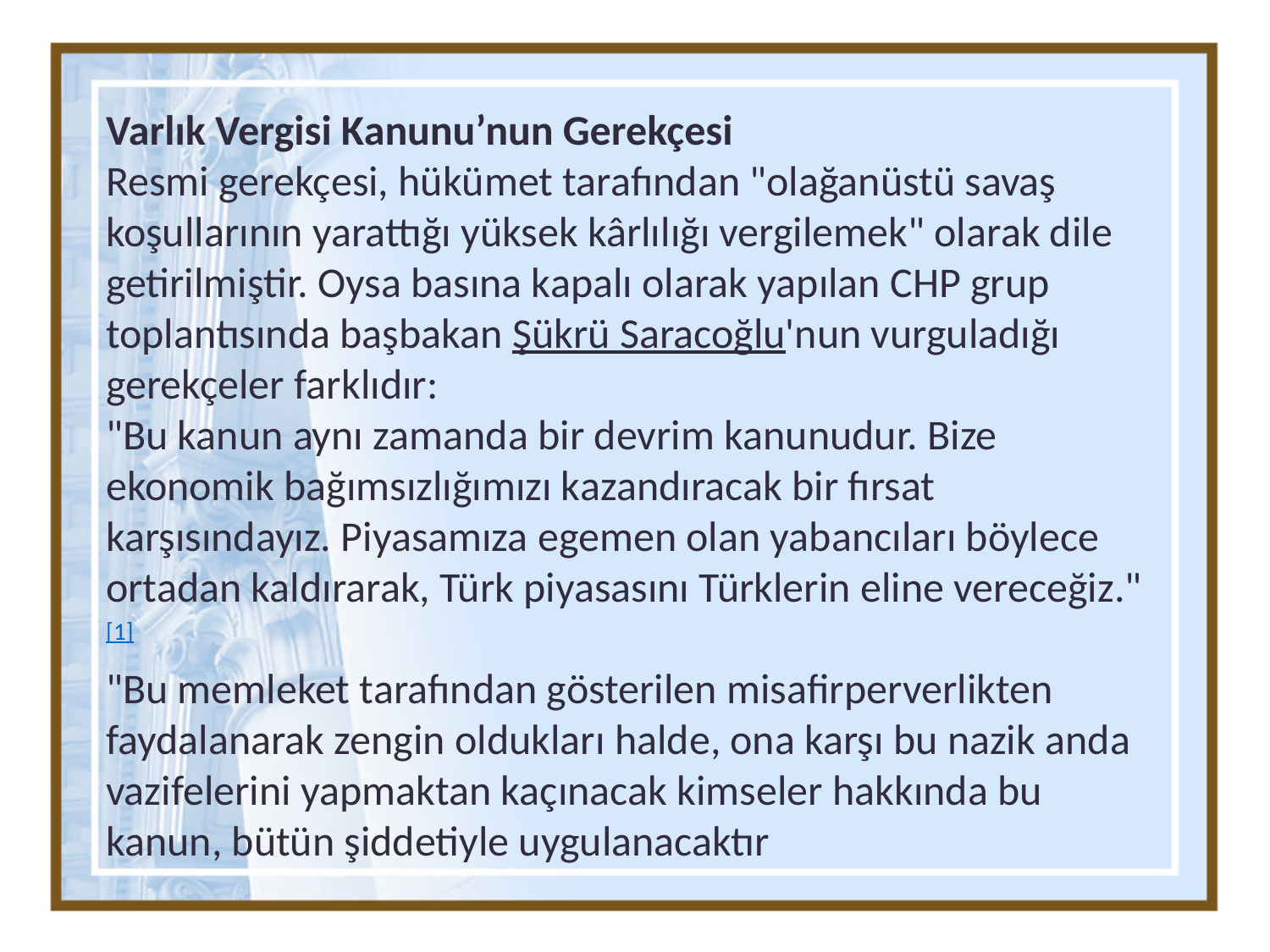

Varlık Vergisi Kanunu’nun Gerekçesi
Resmi gerekçesi, hükümet tarafından "olağanüstü savaş koşullarının yarattığı yüksek kârlılığı vergilemek" olarak dile getirilmiştir. Oysa basına kapalı olarak yapılan CHP grup toplantısında başbakan Şükrü Saracoğlu'nun vurguladığı gerekçeler farklıdır:
"Bu kanun aynı zamanda bir devrim kanunudur. Bize ekonomik bağımsızlığımızı kazandıracak bir fırsat karşısındayız. Piyasamıza egemen olan yabancıları böylece ortadan kaldırarak, Türk piyasasını Türklerin eline vereceğiz."[1]
"Bu memleket tarafından gösterilen misafirperverlikten faydalanarak zengin oldukları halde, ona karşı bu nazik anda vazifelerini yapmaktan kaçınacak kimseler hakkında bu kanun, bütün şiddetiyle uygulanacaktır